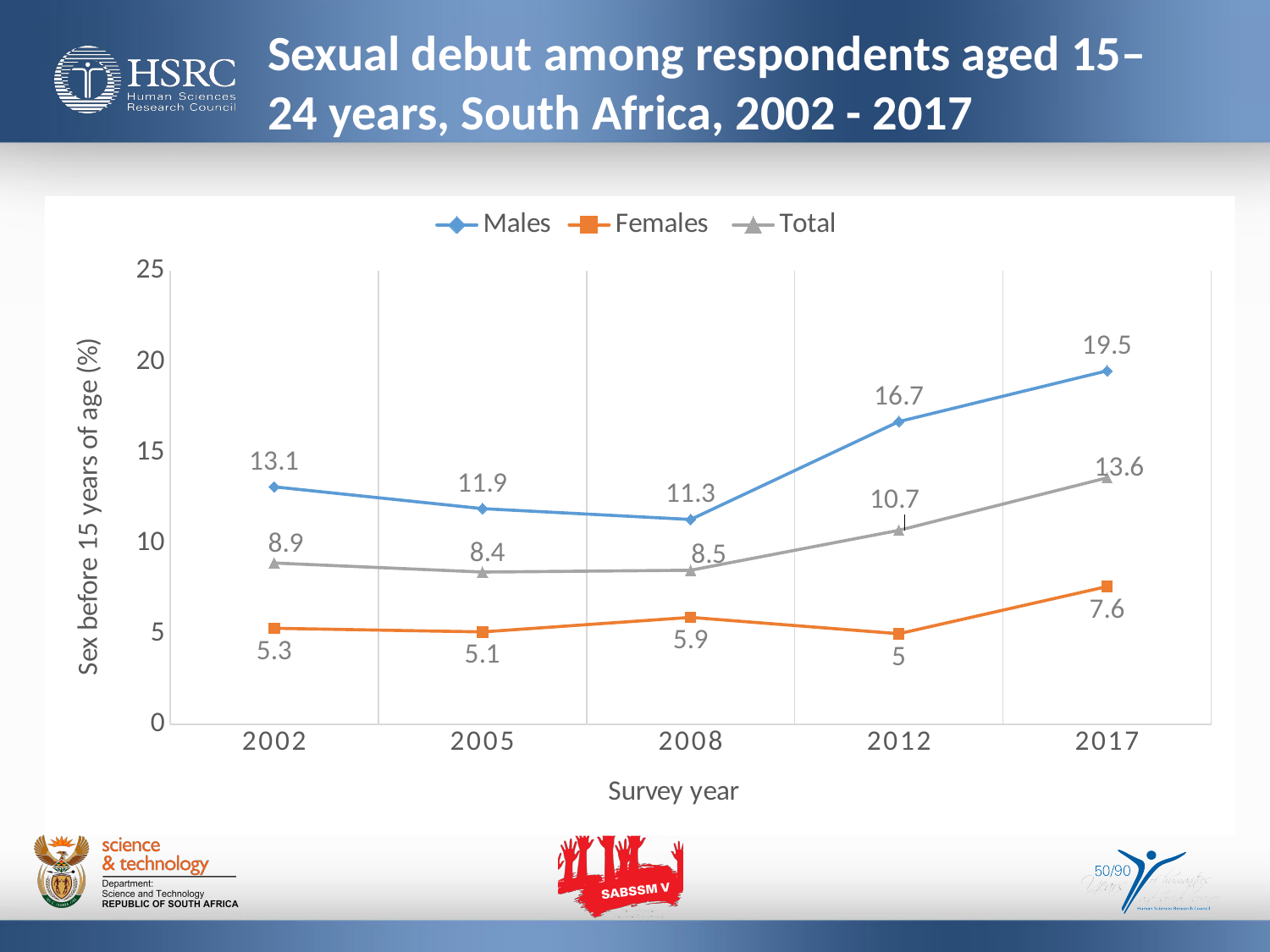

# Sexual debut among respondents aged 15–24 years, South Africa, 2002 - 2017

### Chart

| Category | Males | Females  | Total  |
|---|---|---|---|
| 2002 | 13.1 | 5.3 | 8.9 |
| 2005 | 11.9 | 5.1 | 8.4 |
| 2008 | 11.3 | 5.9 | 8.5 |
| 2012 | 16.7 | 5.0 | 10.7 |
| 2017 | 19.5 | 7.6 | 13.6 |